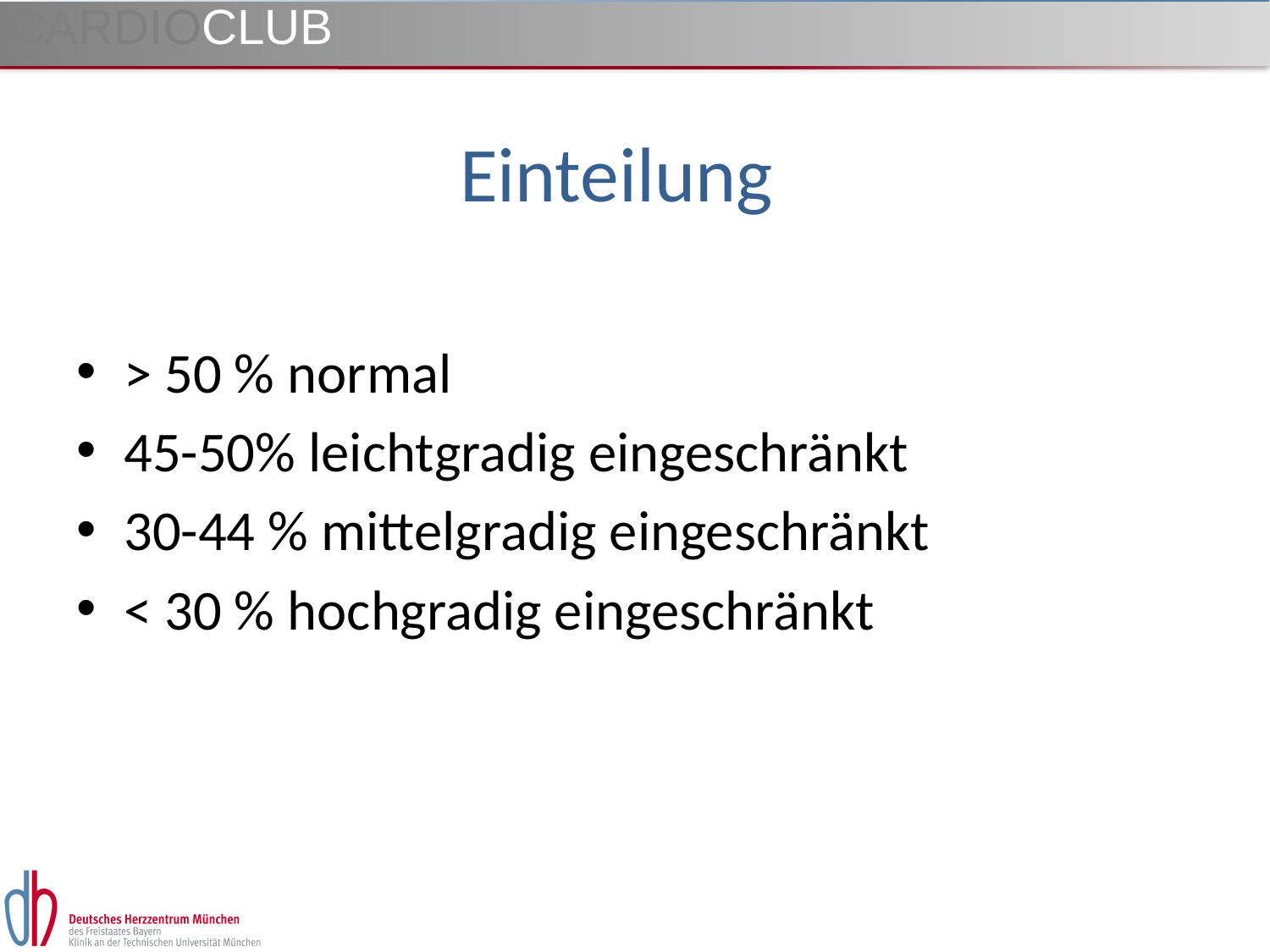

Einteilung
> 50 % normal
45-50% leichtgradig eingeschränkt
30-44 % mittelgradig eingeschränkt
< 30 % hochgradig eingeschränkt